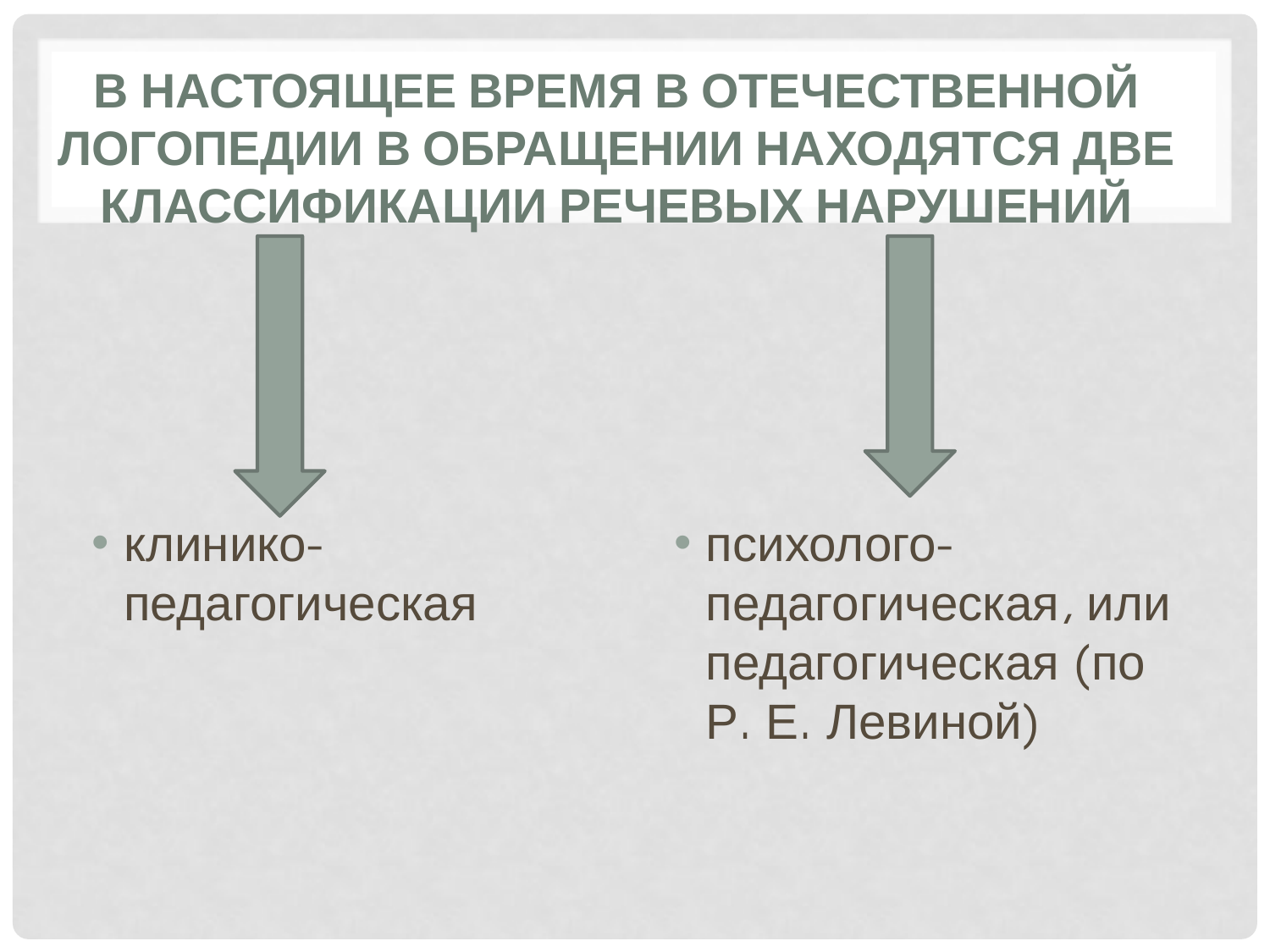

# В настоящее время в отечественной логопедии в обращении находятся две классификации речевых нарушений

клинико-педагогическая
психолого-педагогическая, или педагогическая (по Р. Е. Левиной)